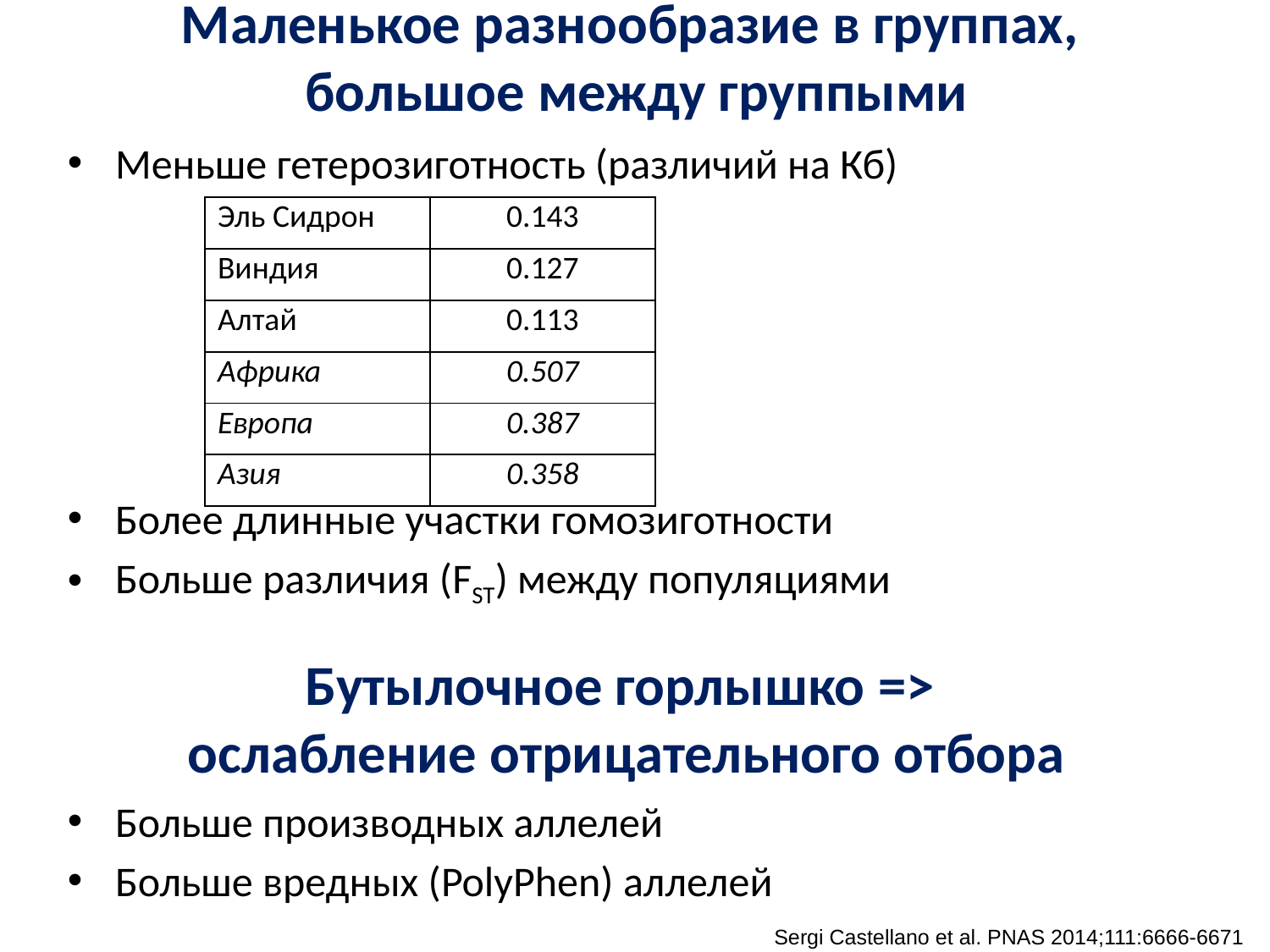

# Маленькое разнообразие в группах, большое между группыми
Меньше гетерозиготность (различий на Кб)

Более длинные участки гомозиготности
Больше различия (FST) между популяциями

Больше производных аллелей
Больше вредных (PolyPhen) аллелей

| Эль Сидрон | 0.143 |
| --- | --- |
| Виндия | 0.127 |
| Алтай | 0.113 |
| Африка | 0.507 |
| Европа | 0.387 |
| Азия | 0.358 |
Бутылочное горлышко =>
ослабление отрицательного отбора
Sergi Castellano et al. PNAS 2014;111:6666-6671